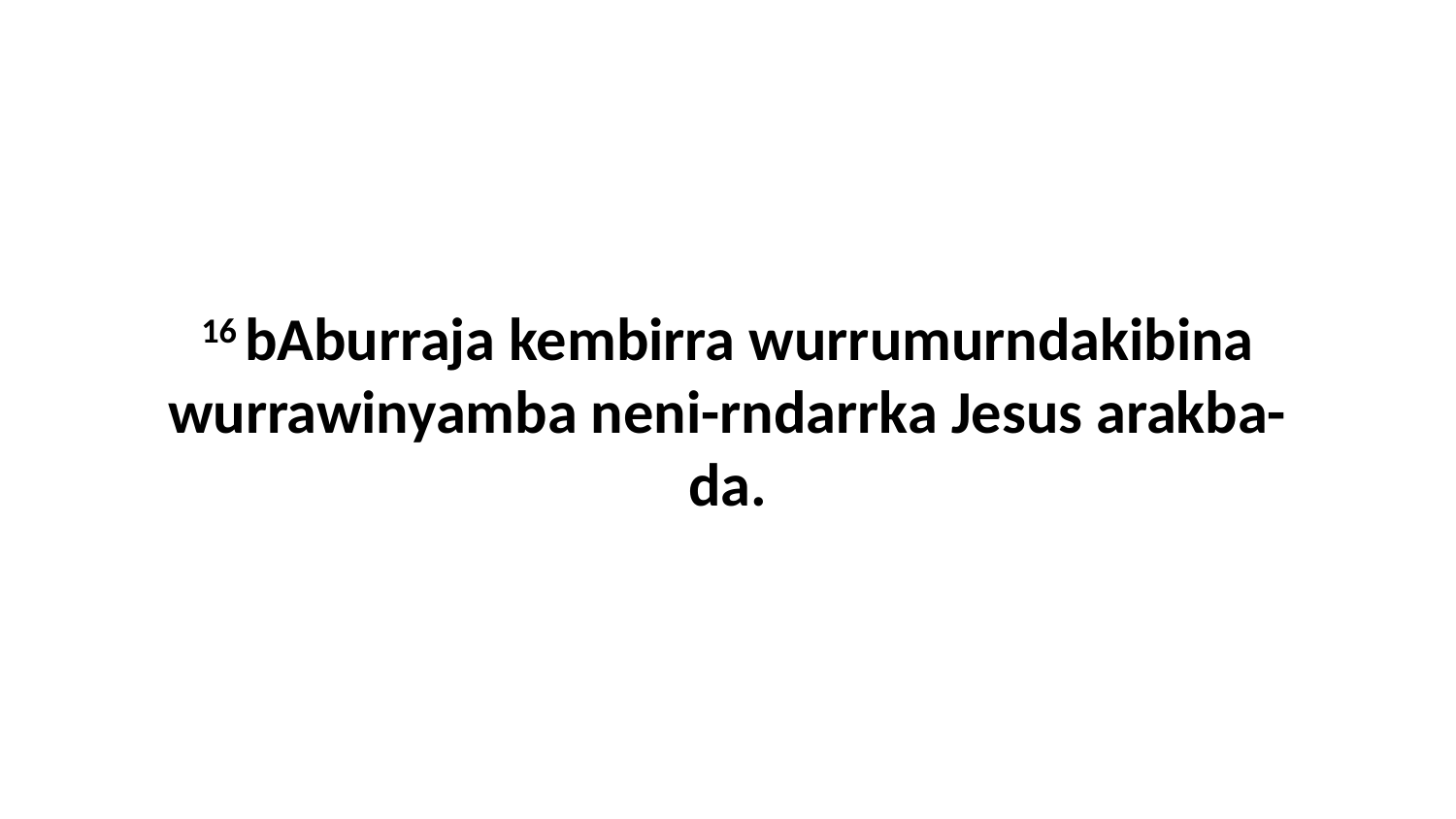

16 bAburraja kembirra wurrumurndakibina wurrawinyamba neni-rndarrka Jesus arakba-da.